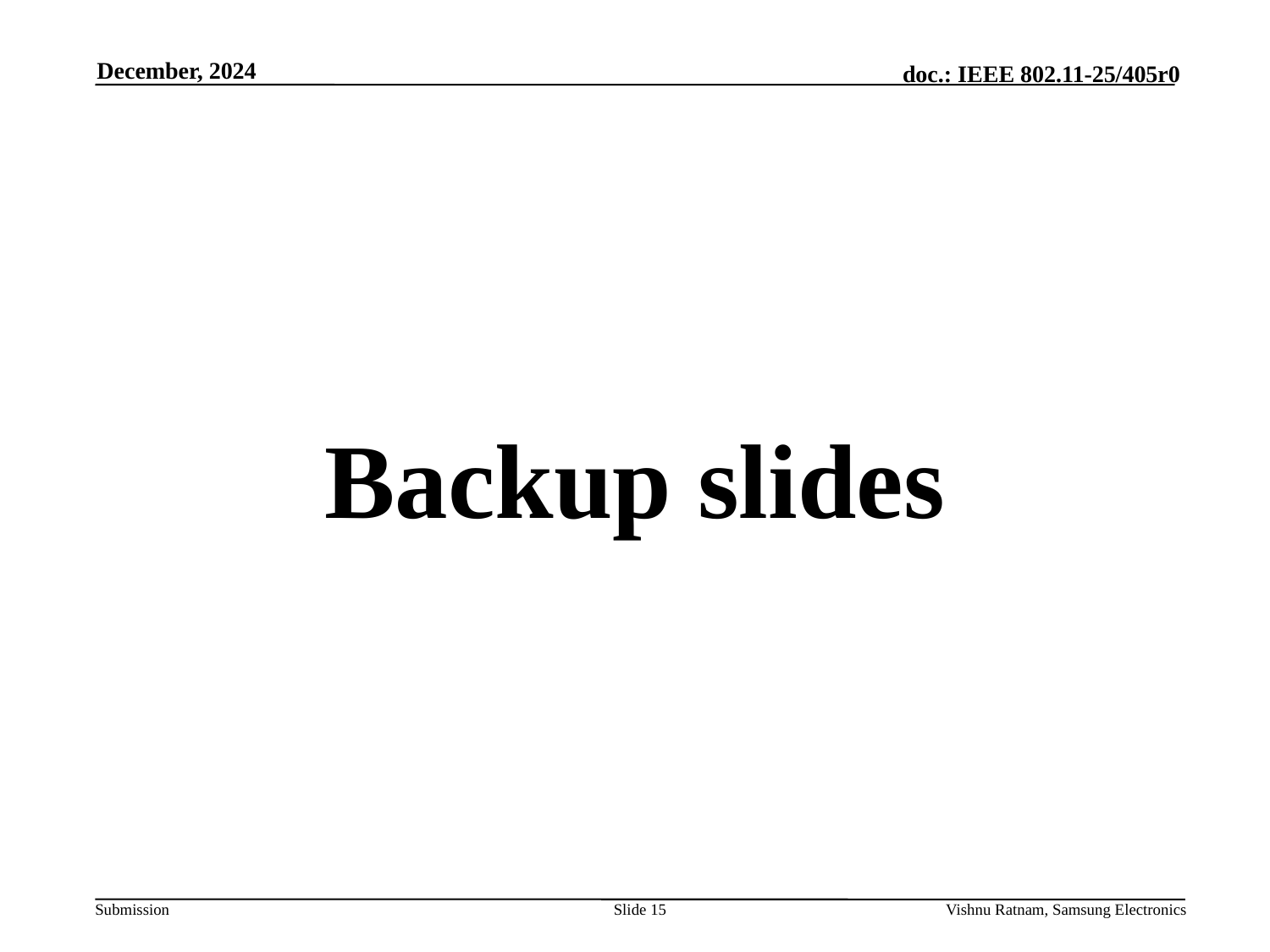

December, 2024
# Backup slides
Slide 15
Vishnu Ratnam, Samsung Electronics